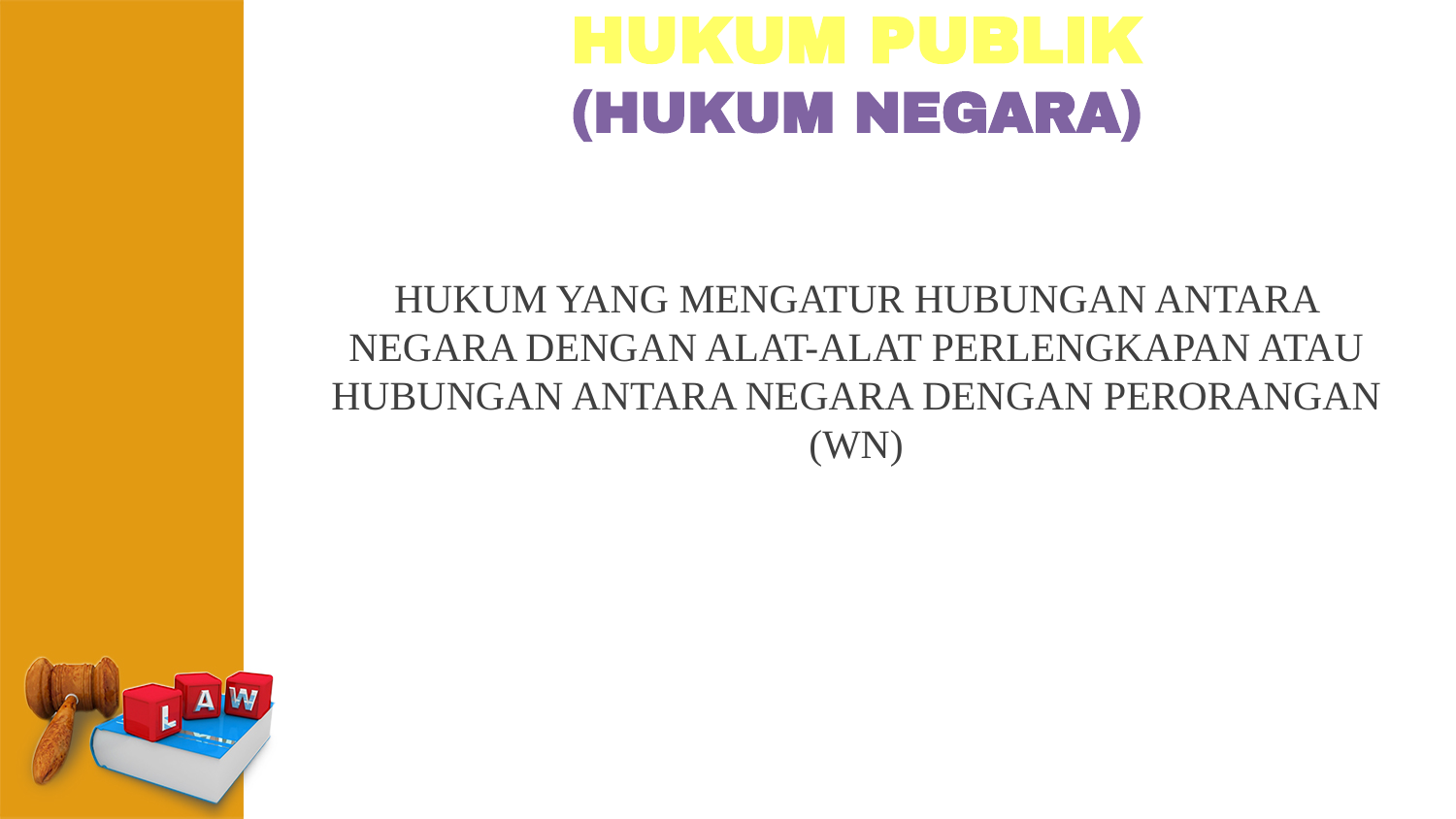

# HUKUM PUBLIK (HUKUM NEGARA)
HUKUM YANG MENGATUR HUBUNGAN ANTARA NEGARA DENGAN ALAT-ALAT PERLENGKAPAN ATAU HUBUNGAN ANTARA NEGARA DENGAN PERORANGAN (WN)